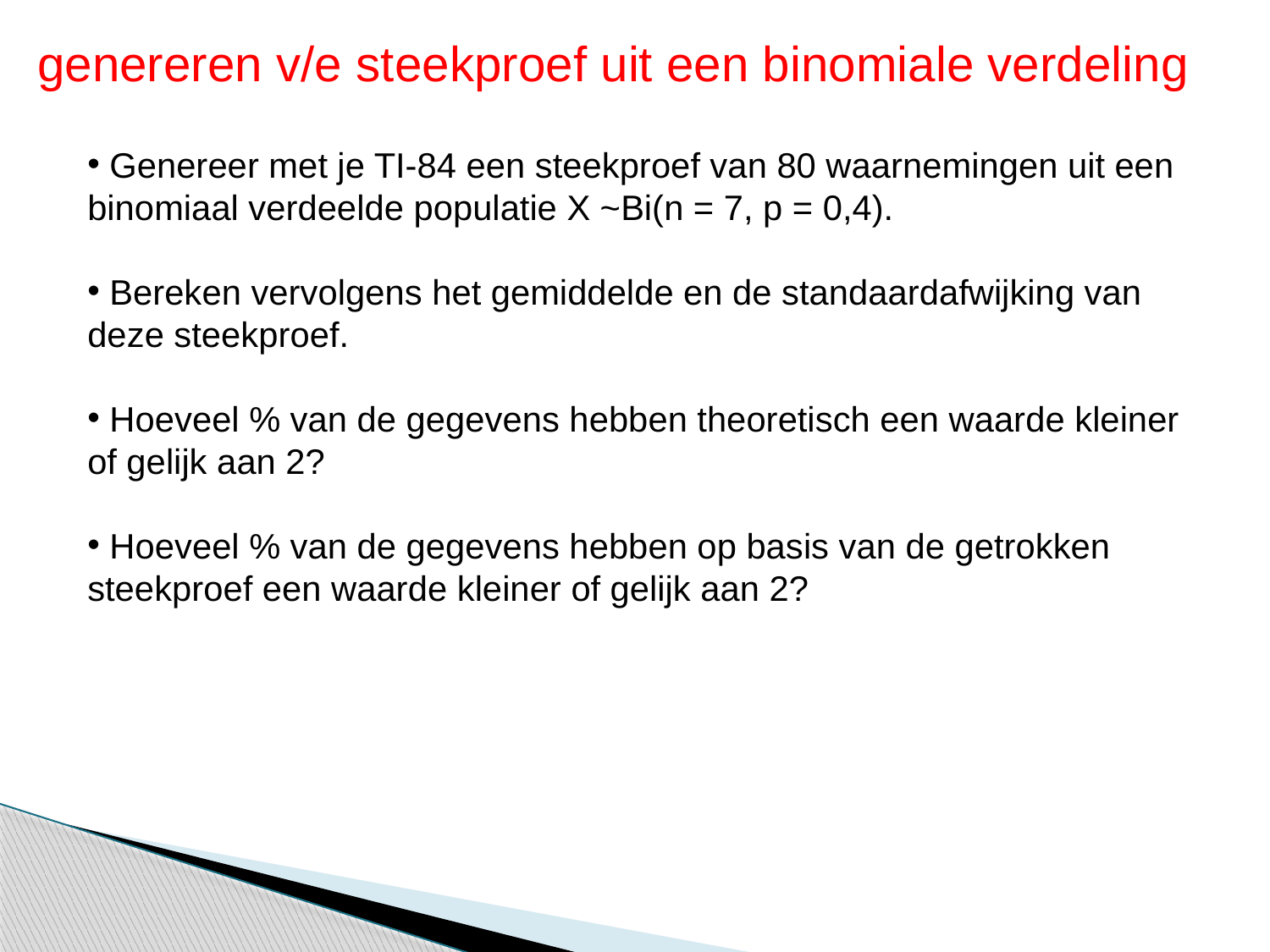

genereren v/e steekproef uit een binomiale verdeling
 Genereer met je TI-84 een steekproef van 80 waarnemingen uit een binomiaal verdeelde populatie X ~Bi(n = 7, p = 0,4).

 Bereken vervolgens het gemiddelde en de standaardafwijking van deze steekproef.

 Hoeveel % van de gegevens hebben theoretisch een waarde kleiner of gelijk aan 2?

 Hoeveel % van de gegevens hebben op basis van de getrokken steekproef een waarde kleiner of gelijk aan 2?